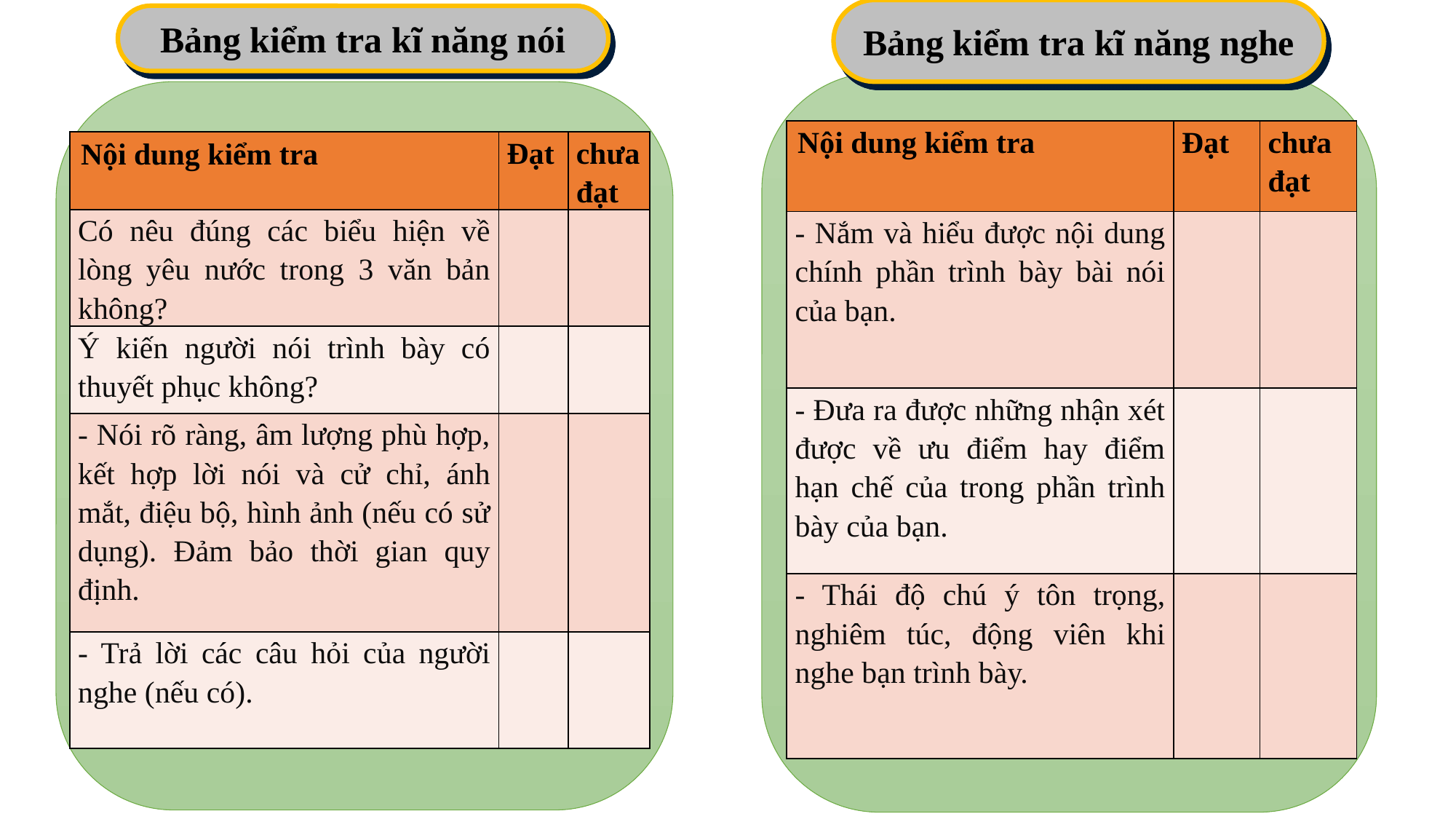

Bảng kiểm tra kĩ năng nghe
Bảng kiểm tra kĩ năng nói

| Nội dung kiểm tra | Đạt | chưa đạt |
| --- | --- | --- |
| - Nắm và hiểu được nội dung chính phần trình bày bài nói của bạn. |  |  |
| - Đưa ra được những nhận xét được về ưu điểm hay điểm hạn chế của trong phần trình bày của bạn. |  |  |
| - Thái độ chú ý tôn trọng, nghiêm túc, động viên khi nghe bạn trình bày. |  |  |
| Nội dung kiểm tra | Đạt | chưa đạt |
| --- | --- | --- |
| Có nêu đúng các biểu hiện về lòng yêu nước trong 3 văn bản không? |  |  |
| Ý kiến người nói trình bày có thuyết phục không? |  |  |
| - Nói rõ ràng, âm lượng phù hợp, kết hợp lời nói và cử chỉ, ánh mắt, điệu bộ, hình ảnh (nếu có sử dụng). Đảm bảo thời gian quy định. |  |  |
| - Trả lời các câu hỏi của người nghe (nếu có). |  |  |